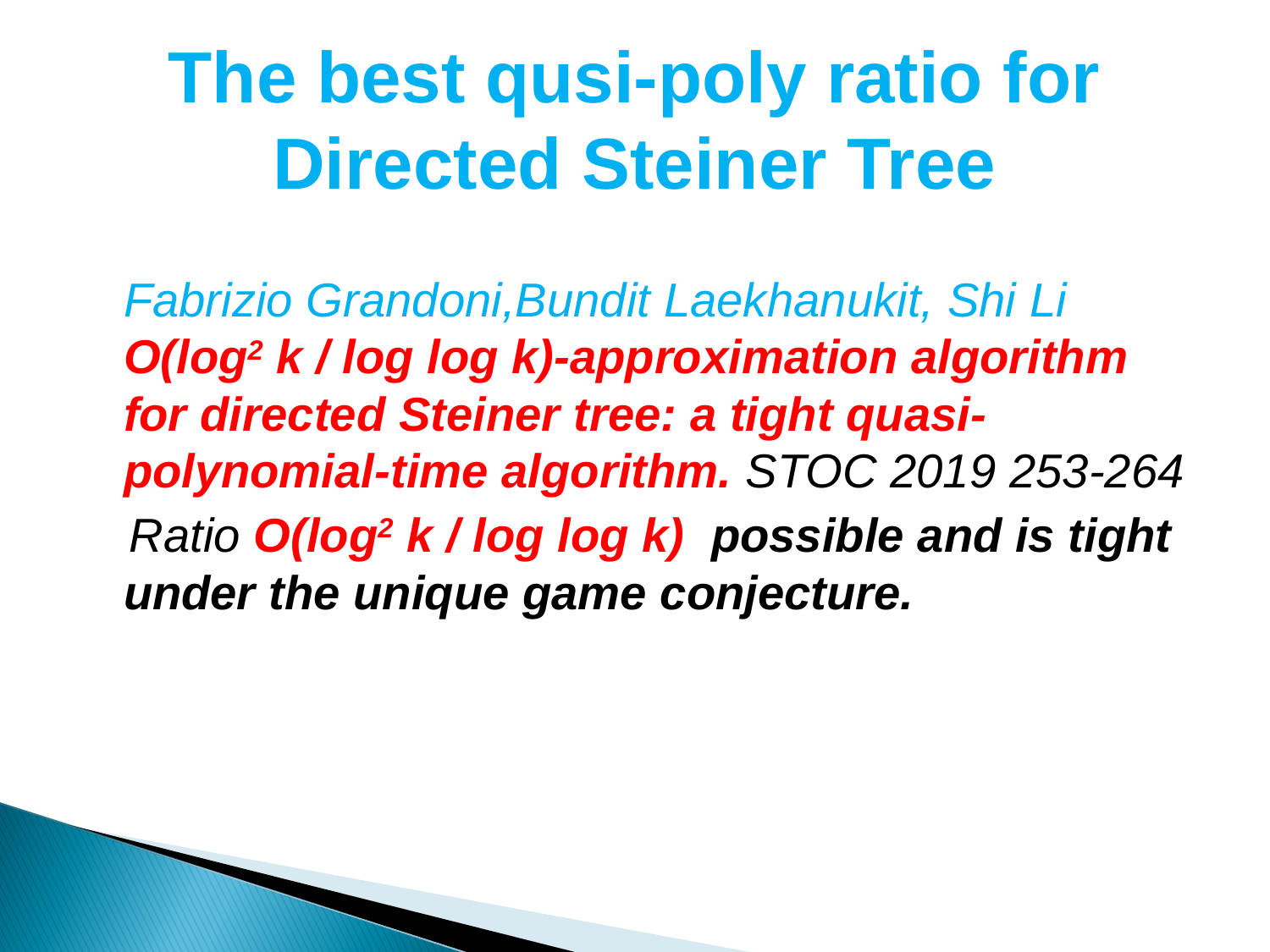

# The best qusi-poly ratio for Directed Steiner Tree
Fabrizio Grandoni,Bundit Laekhanukit, Shi Li
O(log2 k / log log k)-approximation algorithm for directed Steiner tree: a tight quasi-polynomial-time algorithm. STOC 2019 253-264
    Ratio O(log2 k / log log k)  possible and is tight under the unique game conjecture.